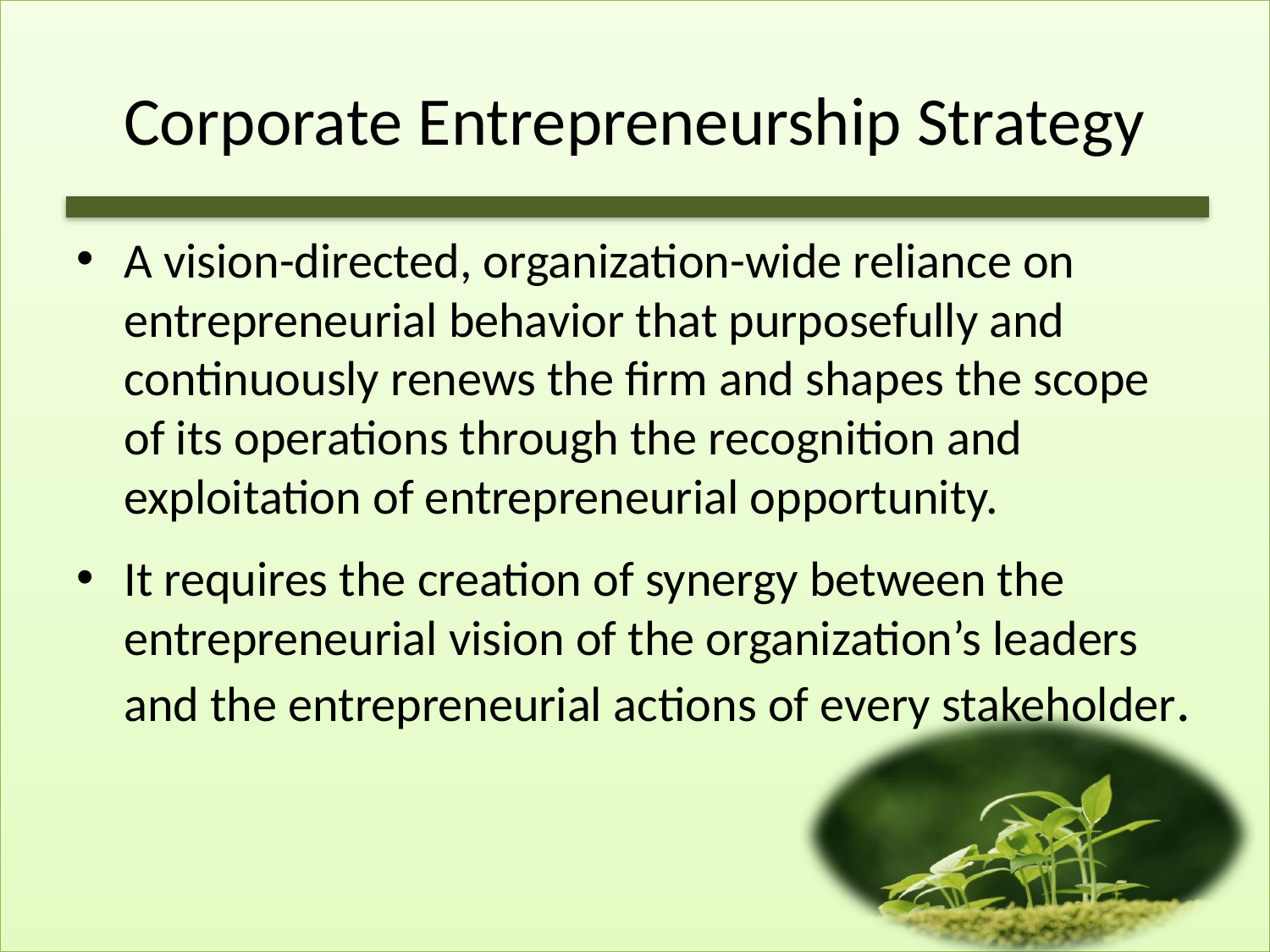

# Corporate Entrepreneurship Strategy
A vision-directed, organization-wide reliance on entrepreneurial behavior that purposefully and continuously renews the firm and shapes the scope of its operations through the recognition and exploitation of entrepreneurial opportunity.
It requires the creation of synergy between the entrepreneurial vision of the organization’s leaders and the entrepreneurial actions of every stakeholder.